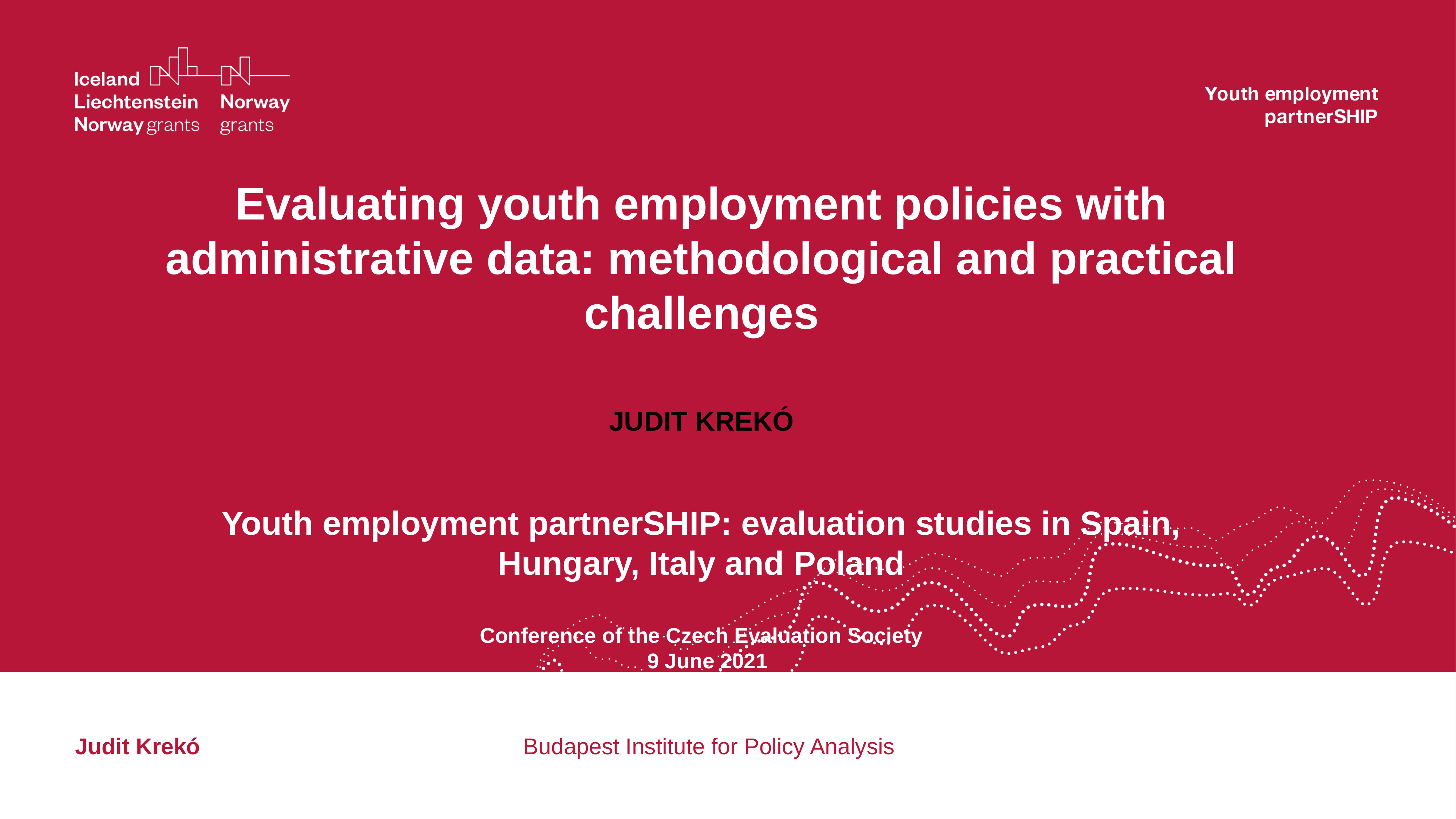

# Evaluating youth employment policies with administrative data: methodological and practical challenges Judit Krekó Youth employment partnerSHIP: evaluation studies in Spain, Hungary, Italy and Poland Conference of the Czech Evaluation Society 9 June 2021
Judit Krekó
Budapest Institute for Policy Analysis